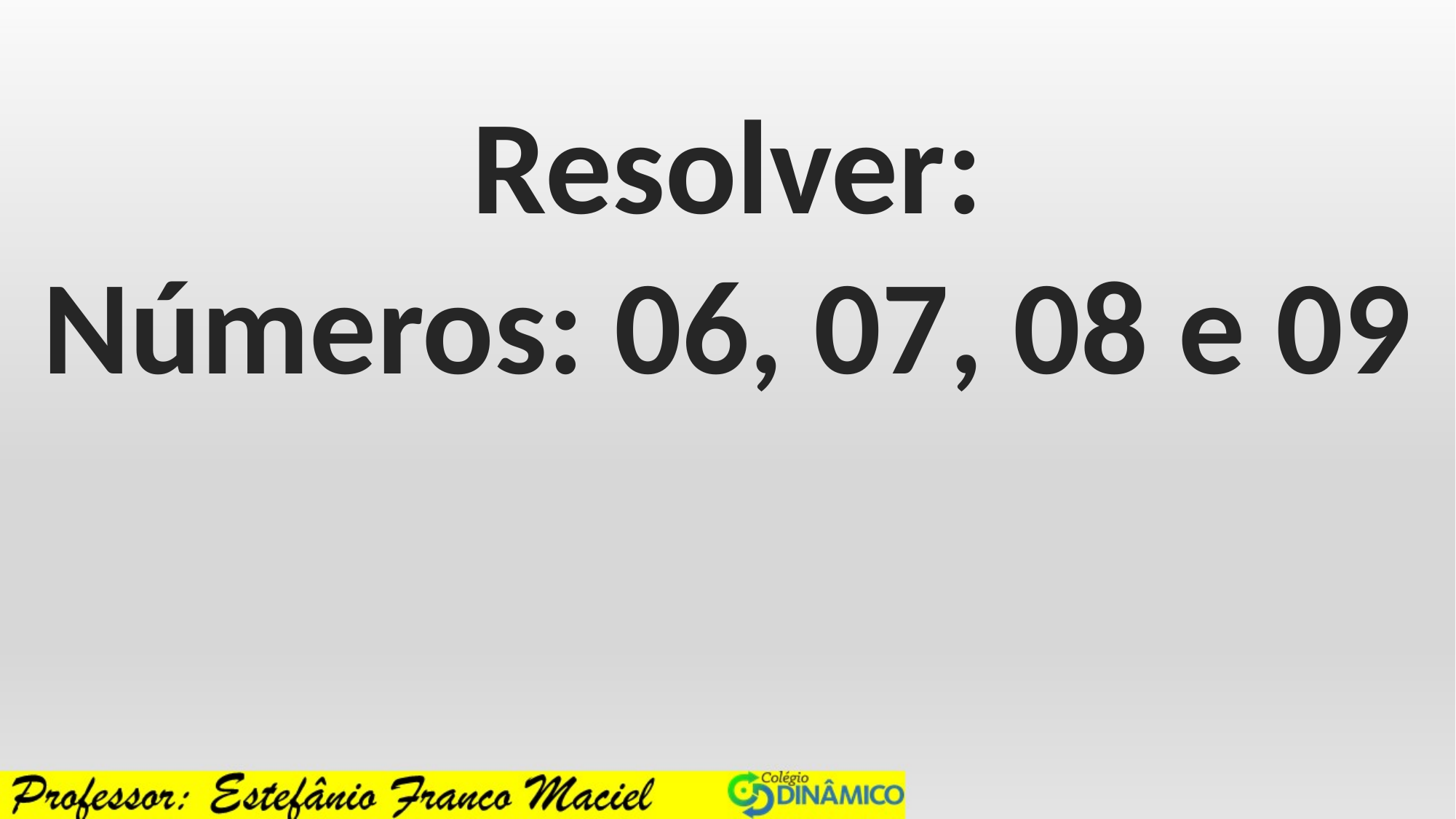

Resolver:
Números: 06, 07, 08 e 09